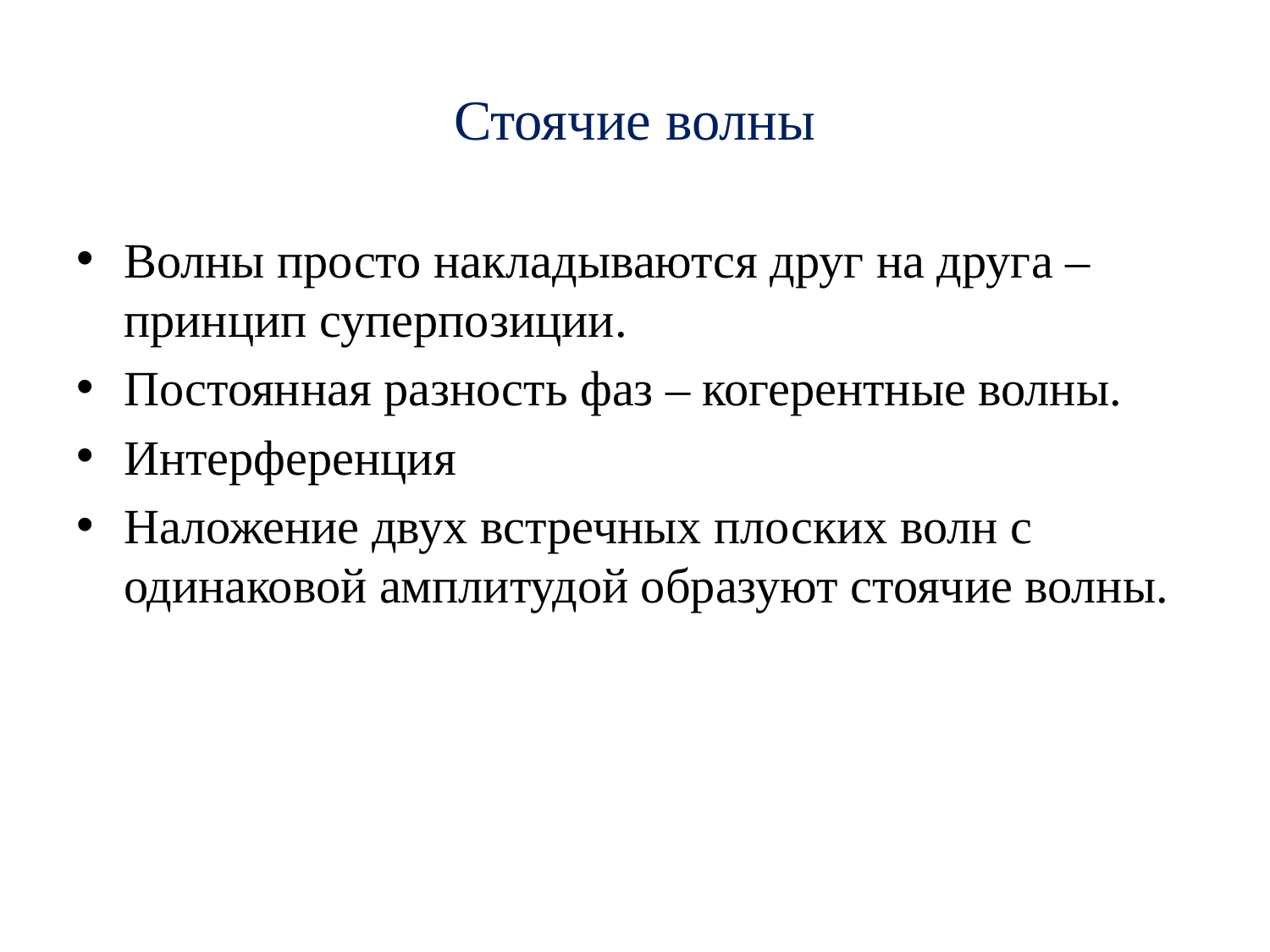

# Стоячие волны
Волны просто накладываются друг на друга – принцип суперпозиции.
Постоянная разность фаз – когерентные волны.
Интерференция
Наложение двух встречных плоских волн с одинаковой амплитудой образуют стоячие волны.